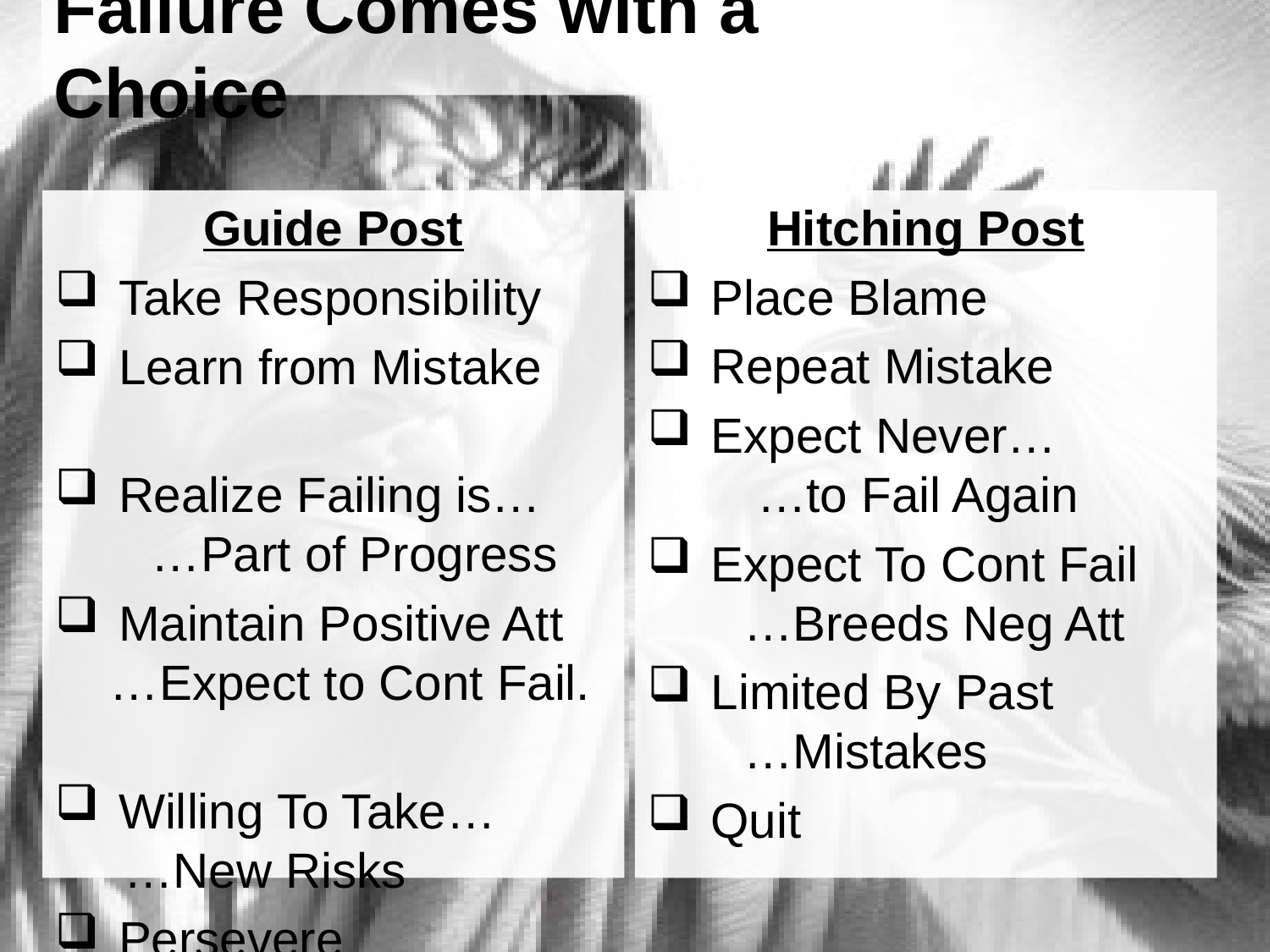

# Failure Comes with a Choice
Guide Post
Take Responsibility
Learn from Mistake
Realize Failing is…
       …Part of Progress
Maintain Positive Att
    …Expect to Cont Fail.
Willing To Take…
     …New Risks
Persevere
Hitching Post
Place Blame
Repeat Mistake
Expect Never…
        …to Fail Again
Expect To Cont Fail
       …Breeds Neg Att
Limited By Past
       …Mistakes
Quit